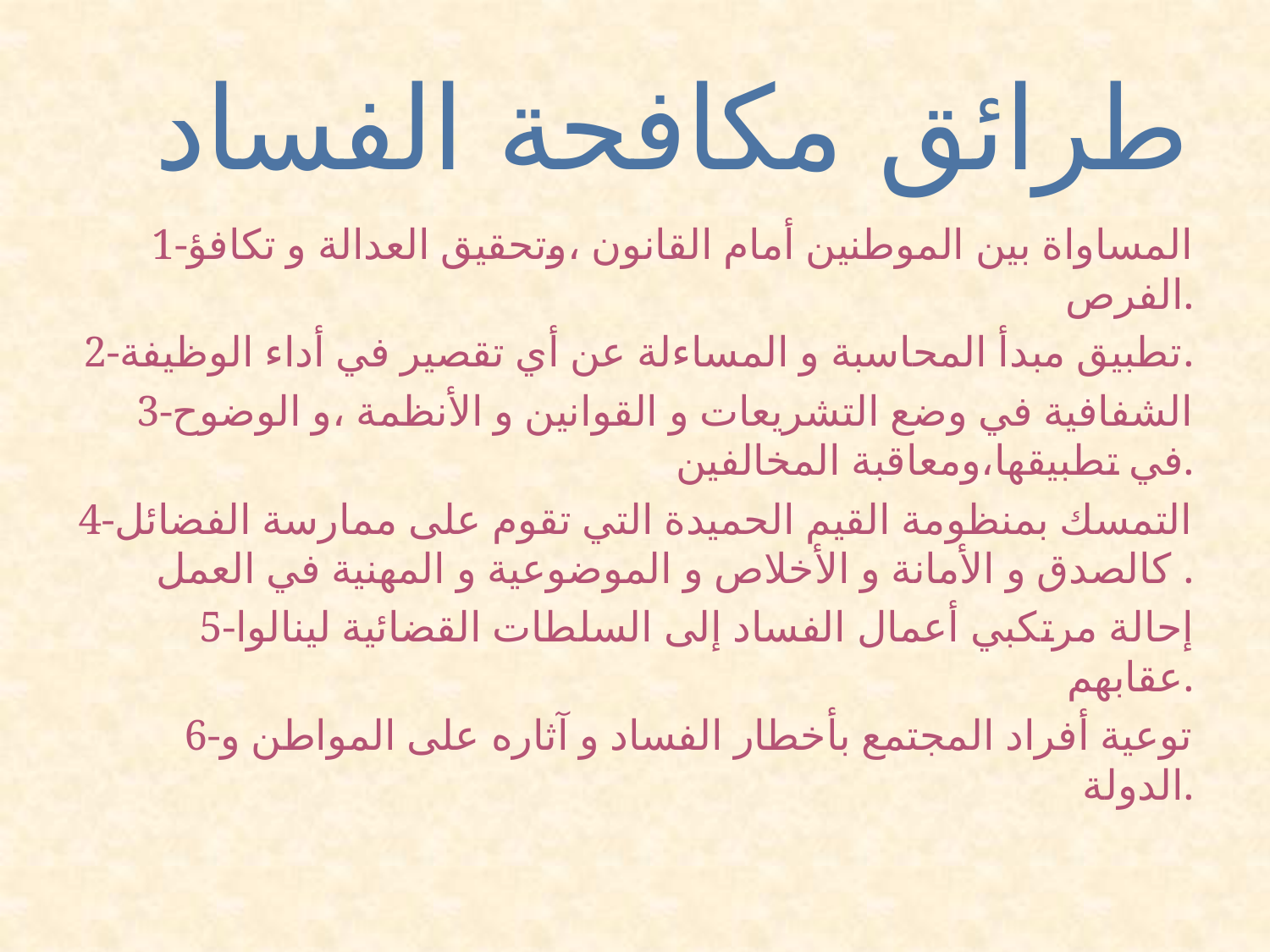

# طرائق مكافحة الفساد
1-المساواة بين الموطنين أمام القانون ،وتحقيق العدالة و تكافؤ الفرص.
2-تطبيق مبدأ المحاسبة و المساءلة عن أي تقصير في أداء الوظيفة.
3-الشفافية في وضع التشريعات و القوانين و الأنظمة ،و الوضوح في تطبيقها،ومعاقبة المخالفين.
4-التمسك بمنظومة القيم الحميدة التي تقوم على ممارسة الفضائل كالصدق و الأمانة و الأخلاص و الموضوعية و المهنية في العمل .
5-إحالة مرتكبي أعمال الفساد إلى السلطات القضائية لينالوا عقابهم.
6-توعية أفراد المجتمع بأخطار الفساد و آثاره على المواطن و الدولة.